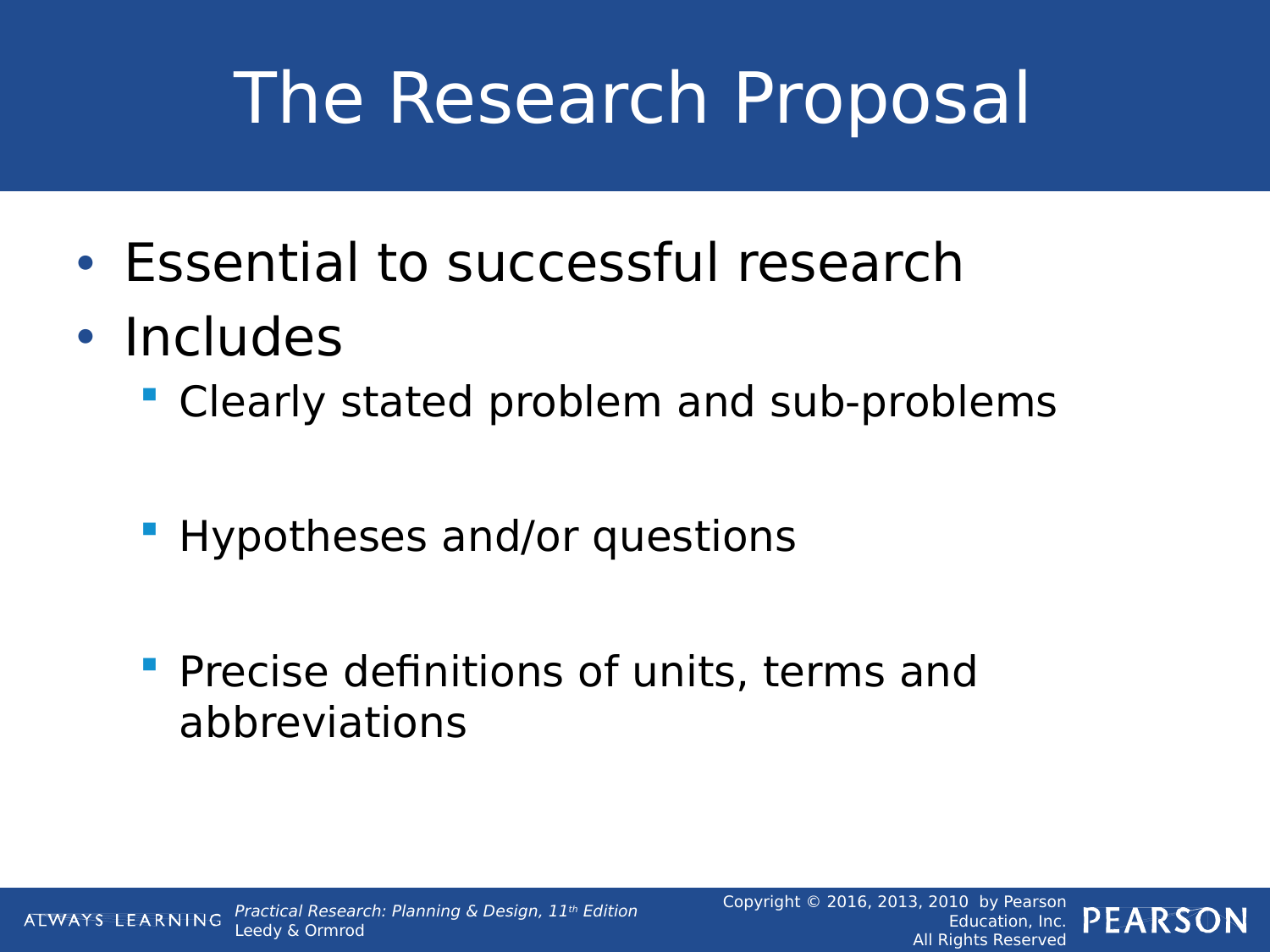

# The Research Proposal
Essential to successful research
Includes
Clearly stated problem and sub-problems

Hypotheses and/or questions

Precise definitions of units, terms and abbreviations